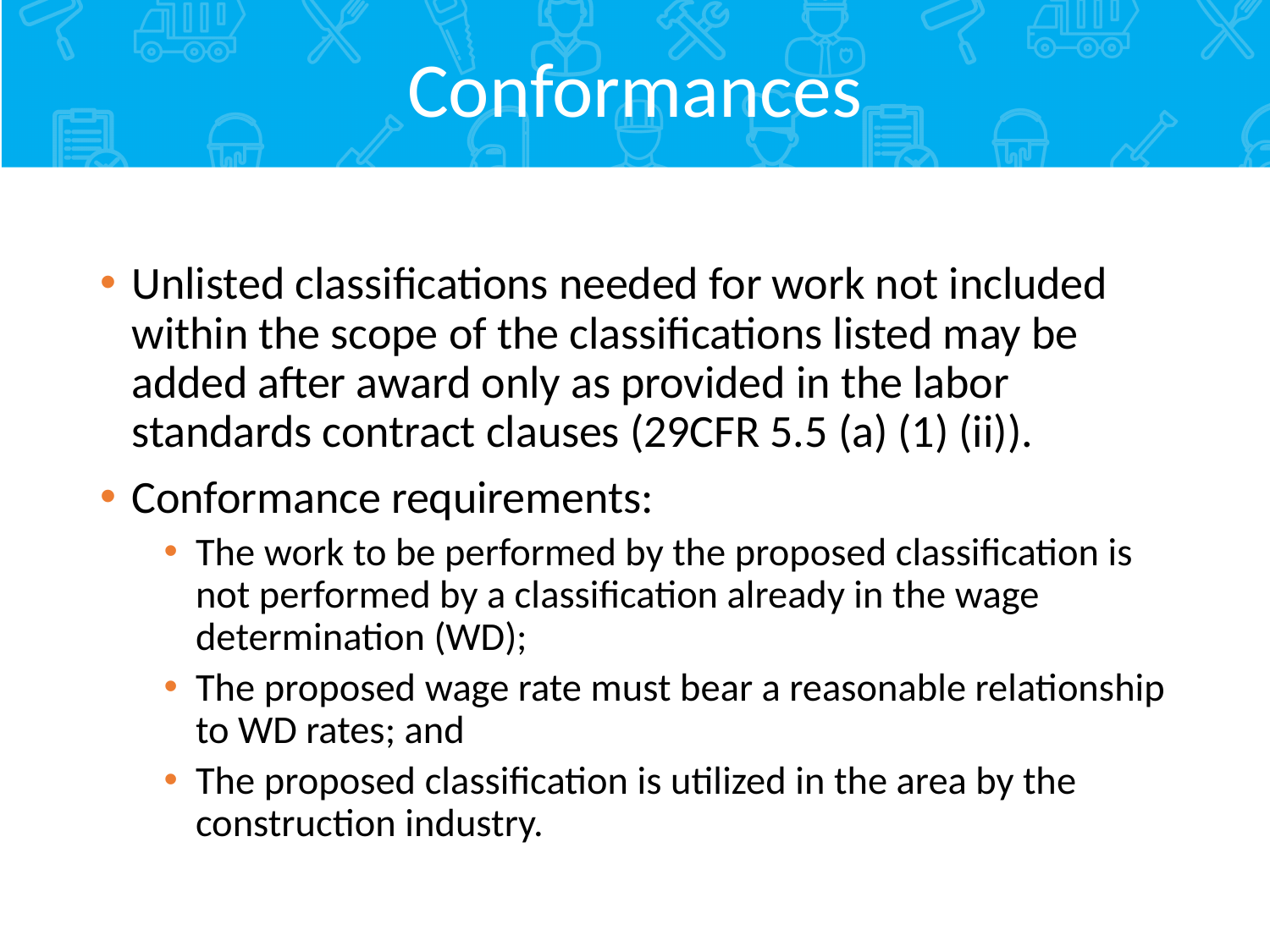

# Conformances
Unlisted classifications needed for work not included within the scope of the classifications listed may be added after award only as provided in the labor standards contract clauses (29CFR 5.5 (a) (1) (ii)).
Conformance requirements:
The work to be performed by the proposed classification is not performed by a classification already in the wage determination (WD);
The proposed wage rate must bear a reasonable relationship to WD rates; and
The proposed classification is utilized in the area by the construction industry.